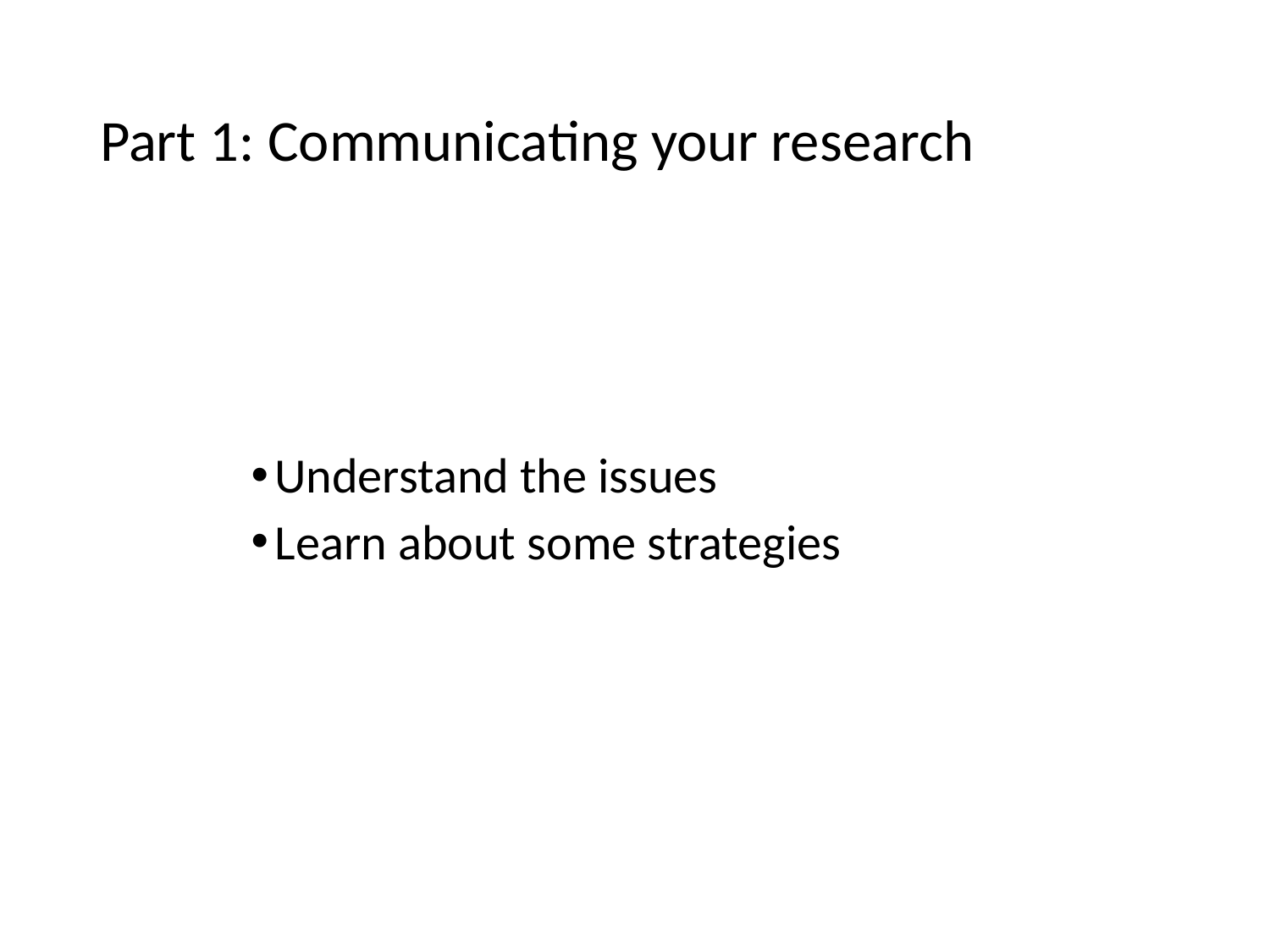

# Part 1: Communicating your research
Understand the issues
Learn about some strategies